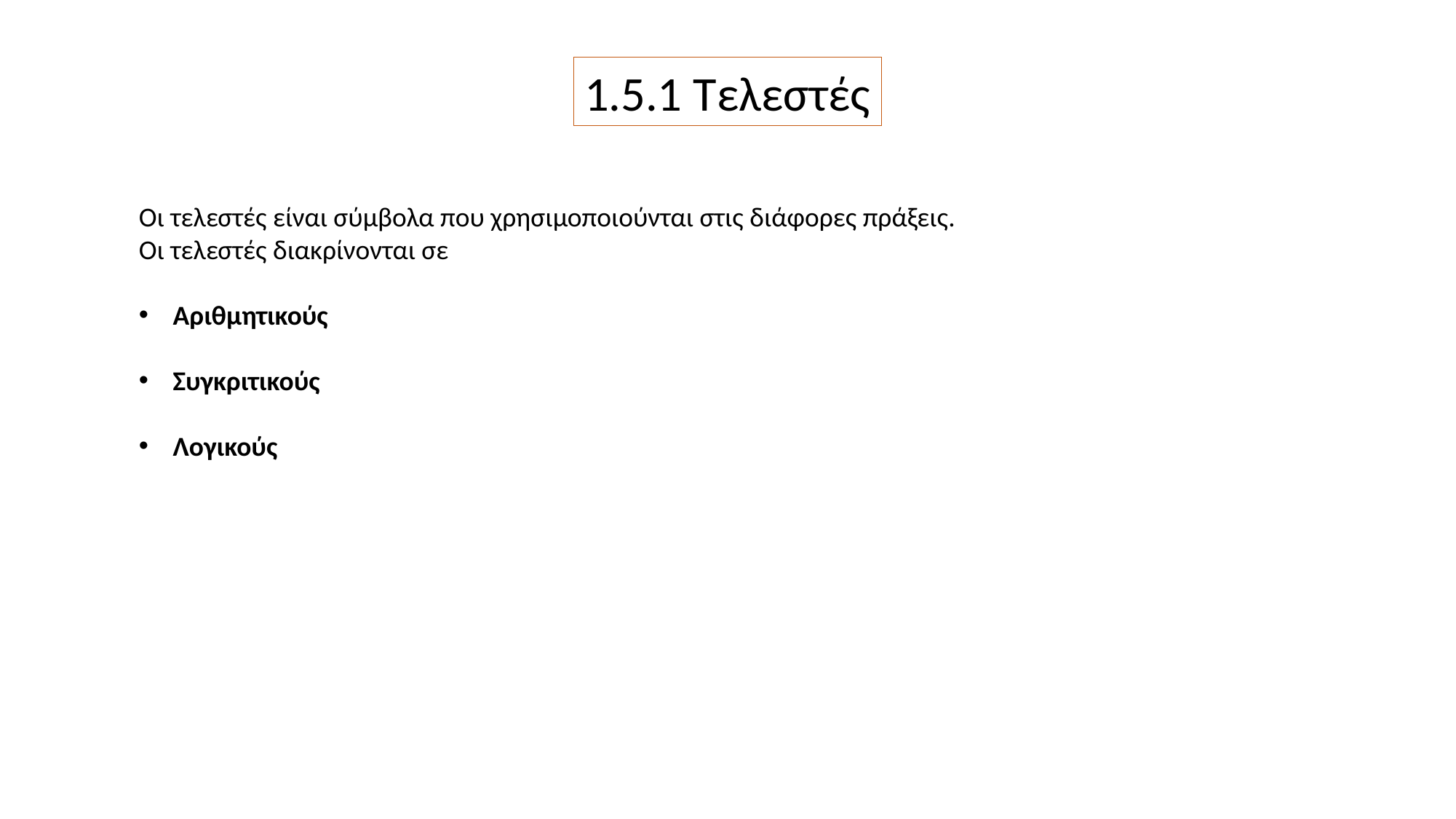

1.5.1 Τελεστές
Οι τελεστές είναι σύμβολα που χρησιμοποιούνται στις διάφορες πράξεις.
Οι τελεστές διακρίνονται σε

Αριθμητικούς

Συγκριτικούς

Λογικούς